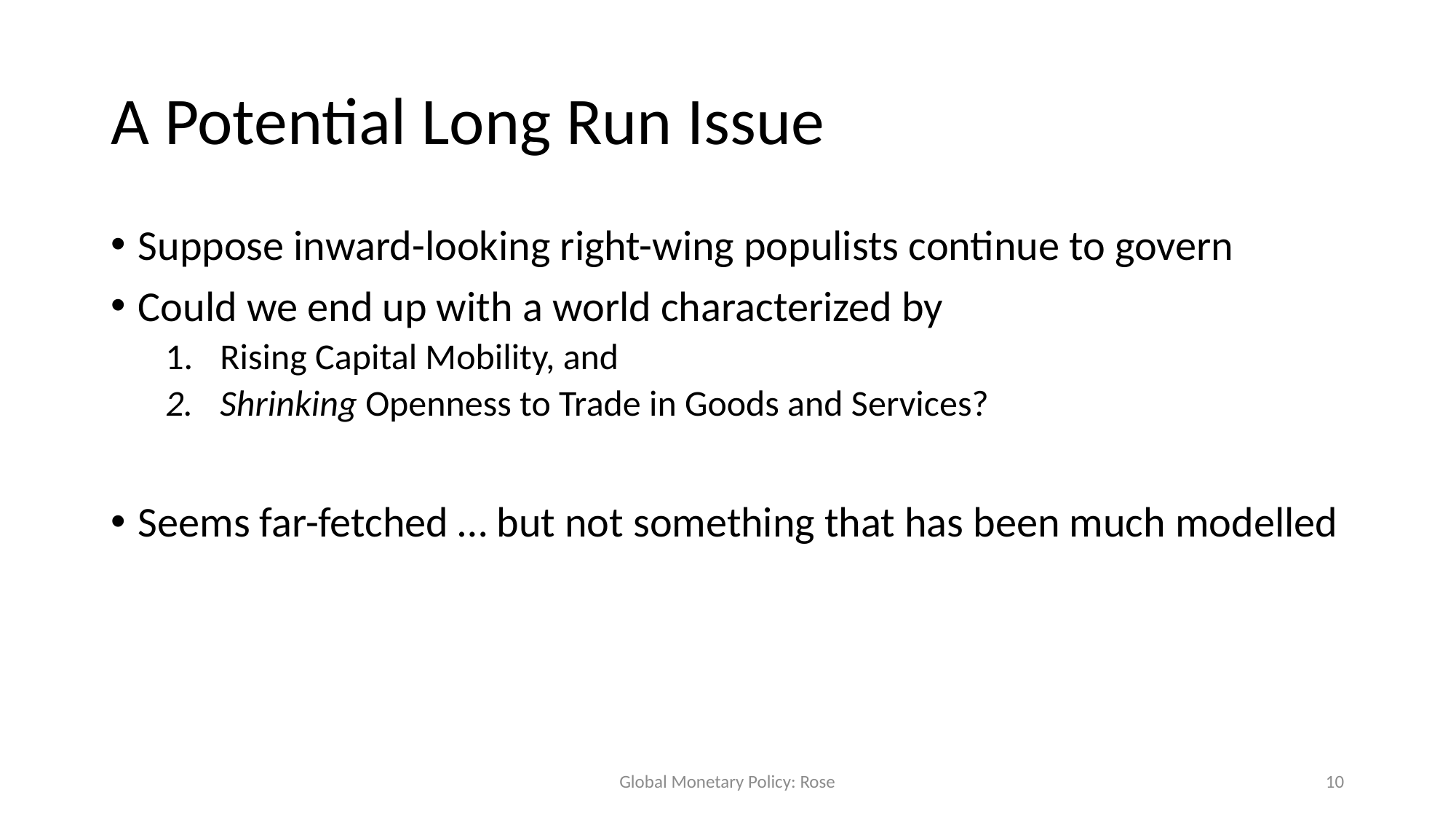

# A Potential Long Run Issue
Suppose inward-looking right-wing populists continue to govern
Could we end up with a world characterized by
Rising Capital Mobility, and
Shrinking Openness to Trade in Goods and Services?

Seems far-fetched … but not something that has been much modelled
Global Monetary Policy: Rose
10